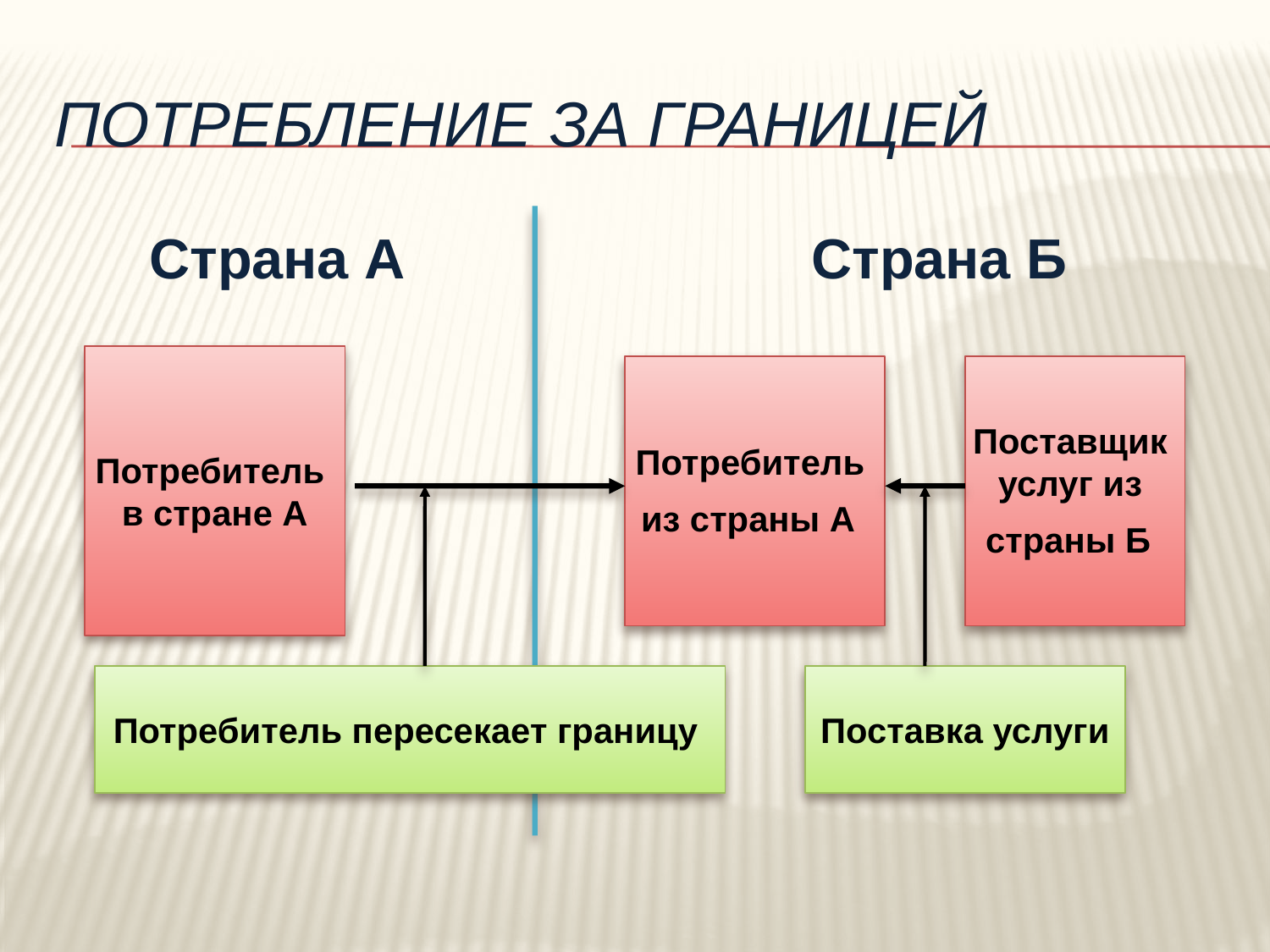

# Потребление за границей

      Страна А                          Страна Б
Потребитель
в стране А
Потребитель
из страны А
Поставщик
услуг из
страны Б

Потребитель пересекает границу
Поставка услуги